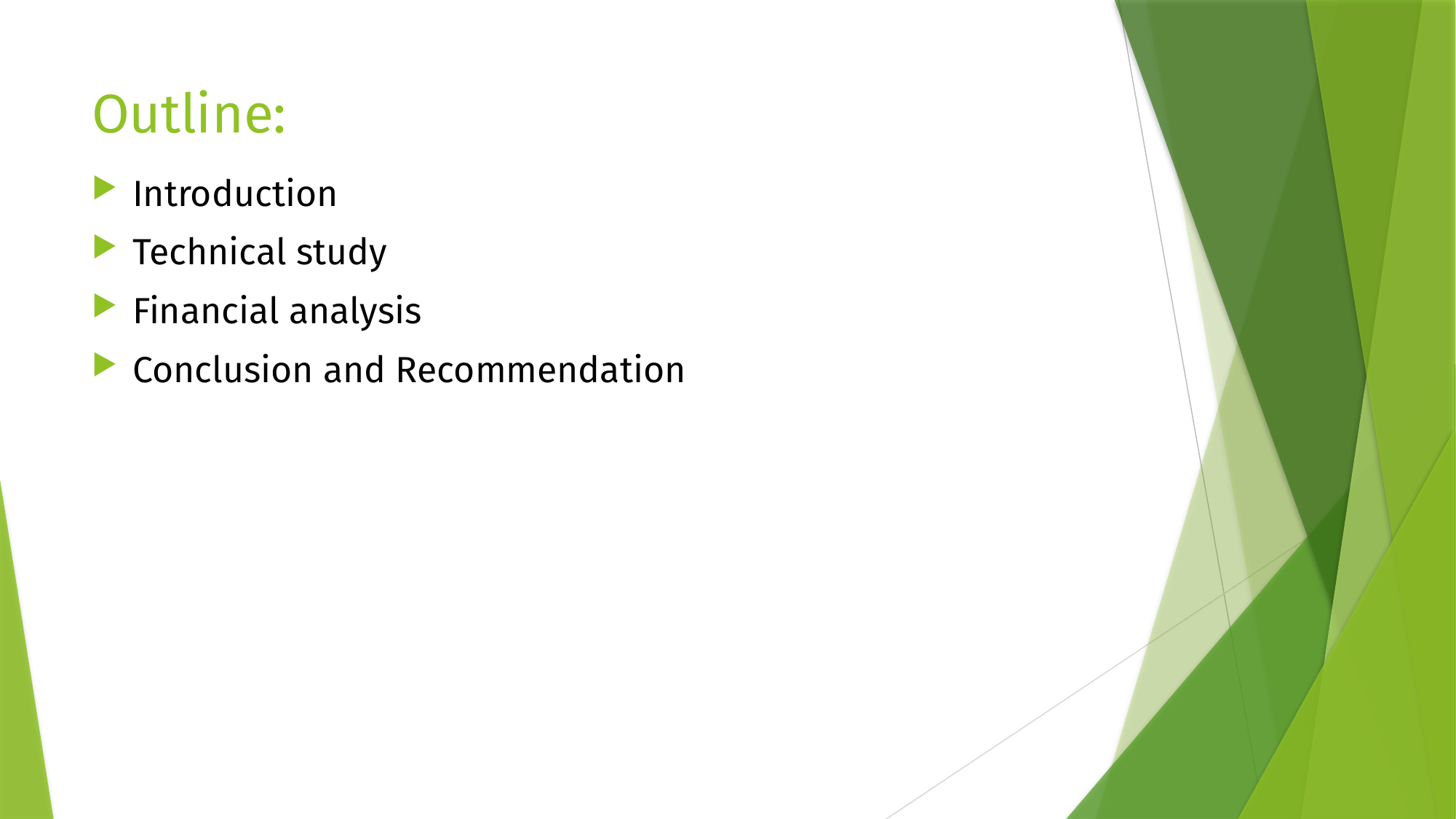

# Outline:
Introduction
Technical study
Financial analysis
Conclusion and Recommendation